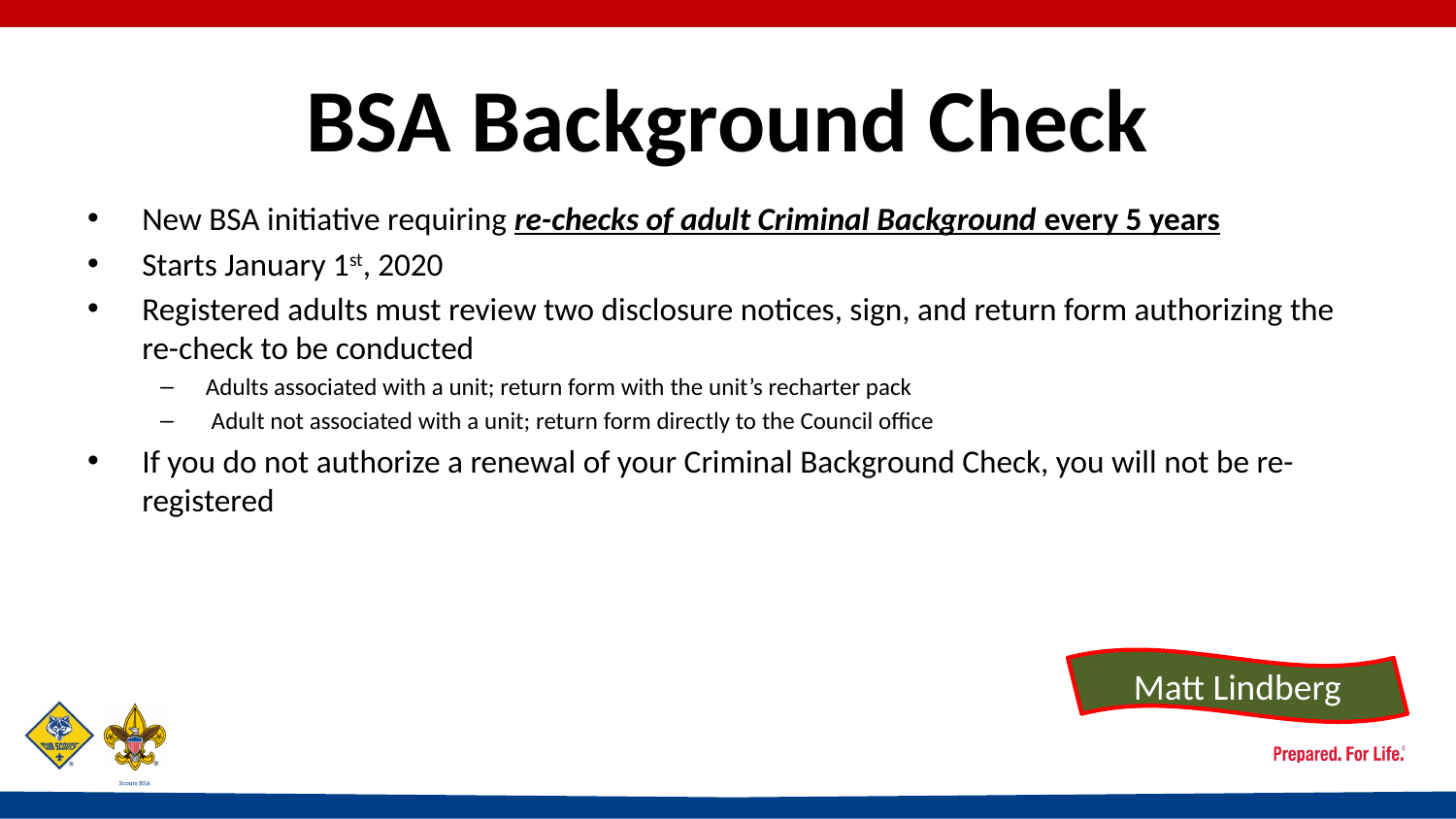

# BSA Background Check
New BSA initiative requiring re-checks of adult Criminal Background every 5 years
Starts January 1st, 2020
Registered adults must review two disclosure notices, sign, and return form authorizing the re-check to be conducted
Adults associated with a unit; return form with the unit’s recharter pack
 Adult not associated with a unit; return form directly to the Council office
If you do not authorize a renewal of your Criminal Background Check, you will not be re-registered
Matt Lindberg